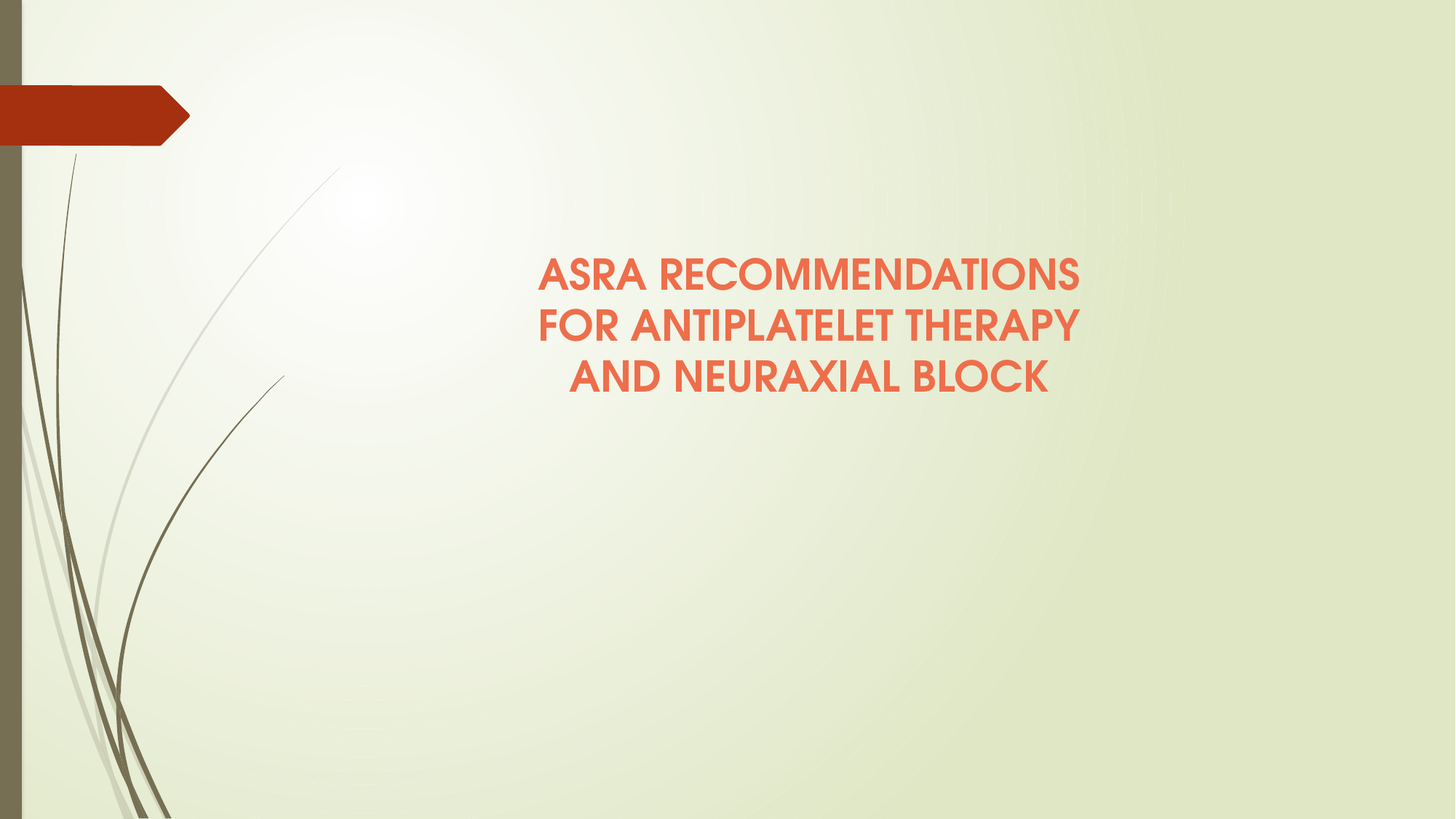

# ASRA RECOMMENDATIONS FOR ANTIPLATELET THERAPY AND NEURAXIAL BLOCK